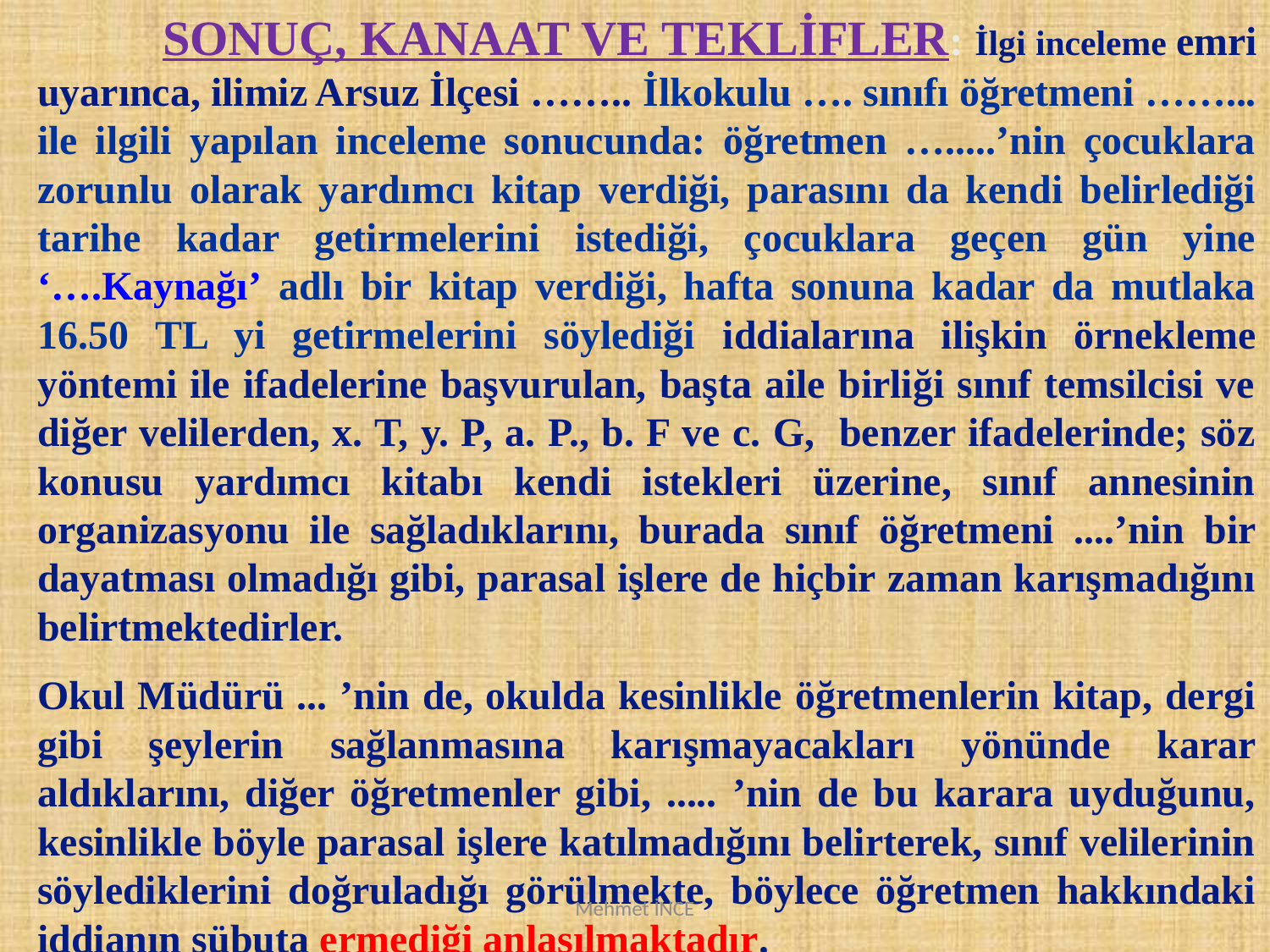

SONUÇ, KANAAT VE TEKLİFLER: İlgi inceleme emri uyarınca, ilimiz Arsuz İlçesi …….. İlkokulu …. sınıfı öğretmeni ……... ile ilgili yapılan inceleme sonucunda: öğretmen ….....’nin çocuklara zorunlu olarak yardımcı kitap verdiği, parasını da kendi belirlediği tarihe kadar getirmelerini istediği, çocuklara geçen gün yine ‘….Kaynağı’ adlı bir kitap verdiği, hafta sonuna kadar da mutlaka 16.50 TL yi getirmelerini söylediği iddialarına ilişkin örnekleme yöntemi ile ifadelerine başvurulan, başta aile birliği sınıf temsilcisi ve diğer velilerden, x. T, y. P, a. P., b. F ve c. G,  benzer ifadelerinde; söz konusu yardımcı kitabı kendi istekleri üzerine, sınıf annesinin organizasyonu ile sağladıklarını, burada sınıf öğretmeni ....’nin bir dayatması olmadığı gibi, parasal işlere de hiçbir zaman karışmadığını belirtmektedirler.
Okul Müdürü ... ’nin de, okulda kesinlikle öğretmenlerin kitap, dergi gibi şeylerin sağlanmasına karışmayacakları yönünde karar aldıklarını, diğer öğretmenler gibi, ..... ’nin de bu karara uyduğunu, kesinlikle böyle parasal işlere katılmadığını belirterek, sınıf velilerinin söylediklerini doğruladığı görülmekte, böylece öğretmen hakkındaki iddianın sübuta ermediği anlaşılmaktadır.
Mehmet İNCE